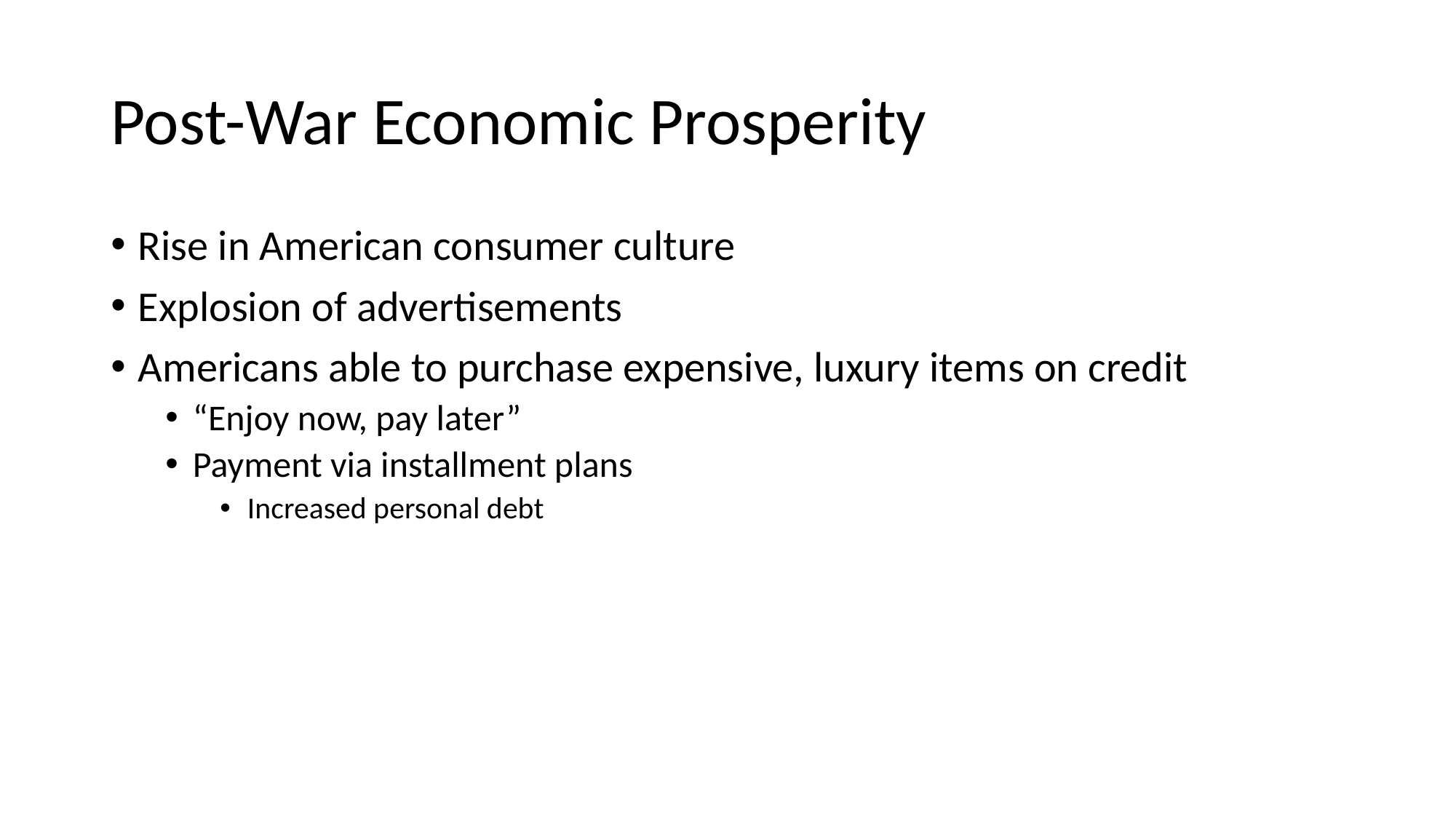

# Post-War Economic Prosperity
Rise in American consumer culture
Explosion of advertisements
Americans able to purchase expensive, luxury items on credit
“Enjoy now, pay later”
Payment via installment plans
Increased personal debt